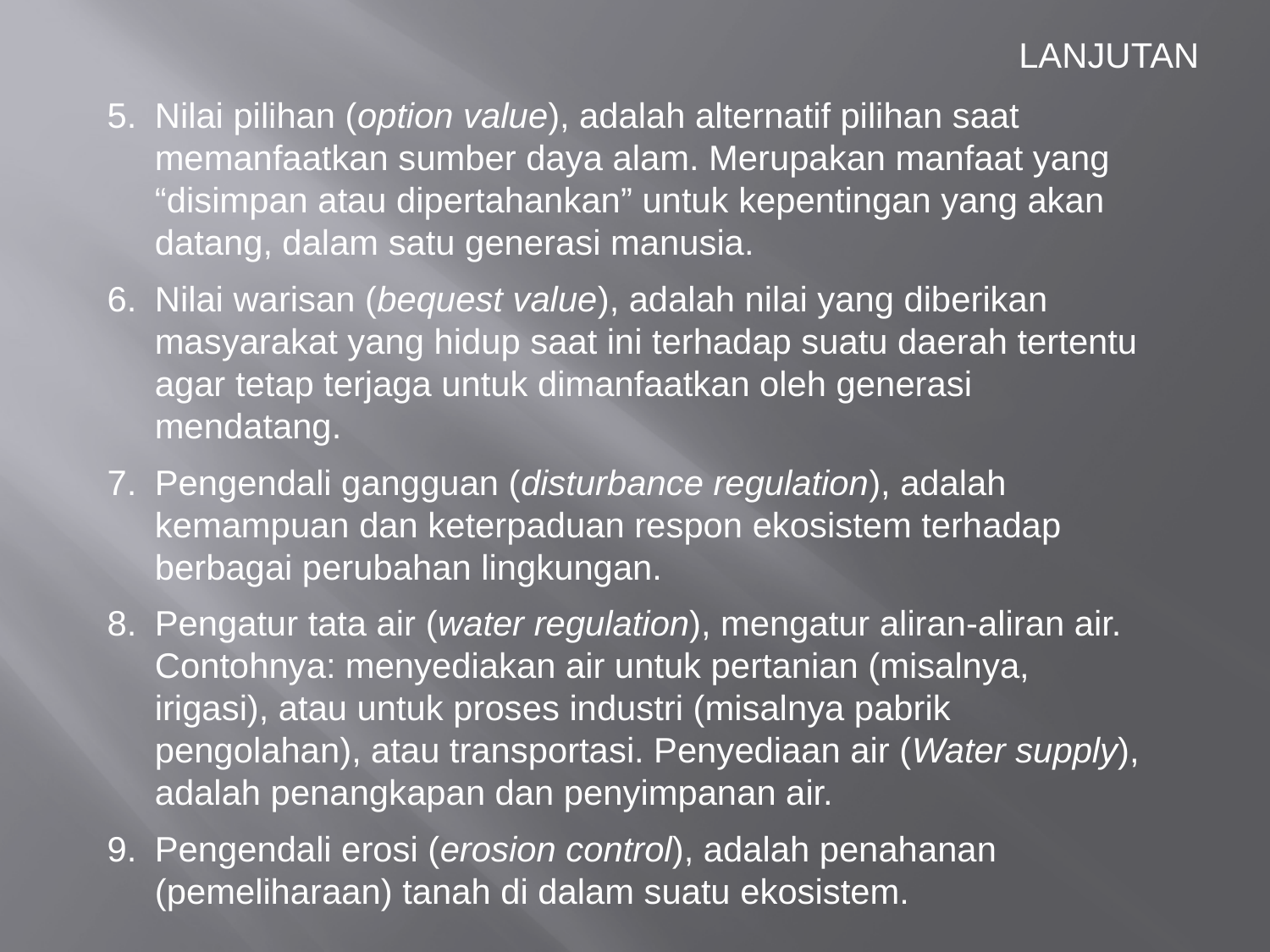

LANJUTAN
Nilai pilihan (option value), adalah alternatif pilihan saat memanfaatkan sumber daya alam. Merupakan manfaat yang “disimpan atau dipertahankan” untuk kepentingan yang akan datang, dalam satu generasi manusia.
Nilai warisan (bequest value), adalah nilai yang diberikan masyarakat yang hidup saat ini terhadap suatu daerah tertentu agar tetap terjaga untuk dimanfaatkan oleh generasi mendatang.
Pengendali gangguan (disturbance regulation), adalah kemampuan dan keterpaduan respon ekosistem terhadap berbagai perubahan lingkungan.
Pengatur tata air (water regulation), mengatur aliran-aliran air. Contohnya: menyediakan air untuk pertanian (misalnya, irigasi), atau untuk proses industri (misalnya pabrik pengolahan), atau transportasi. Penyediaan air (Water supply), adalah penangkapan dan penyimpanan air.
Pengendali erosi (erosion control), adalah penahanan (pemeliharaan) tanah di dalam suatu ekosistem.